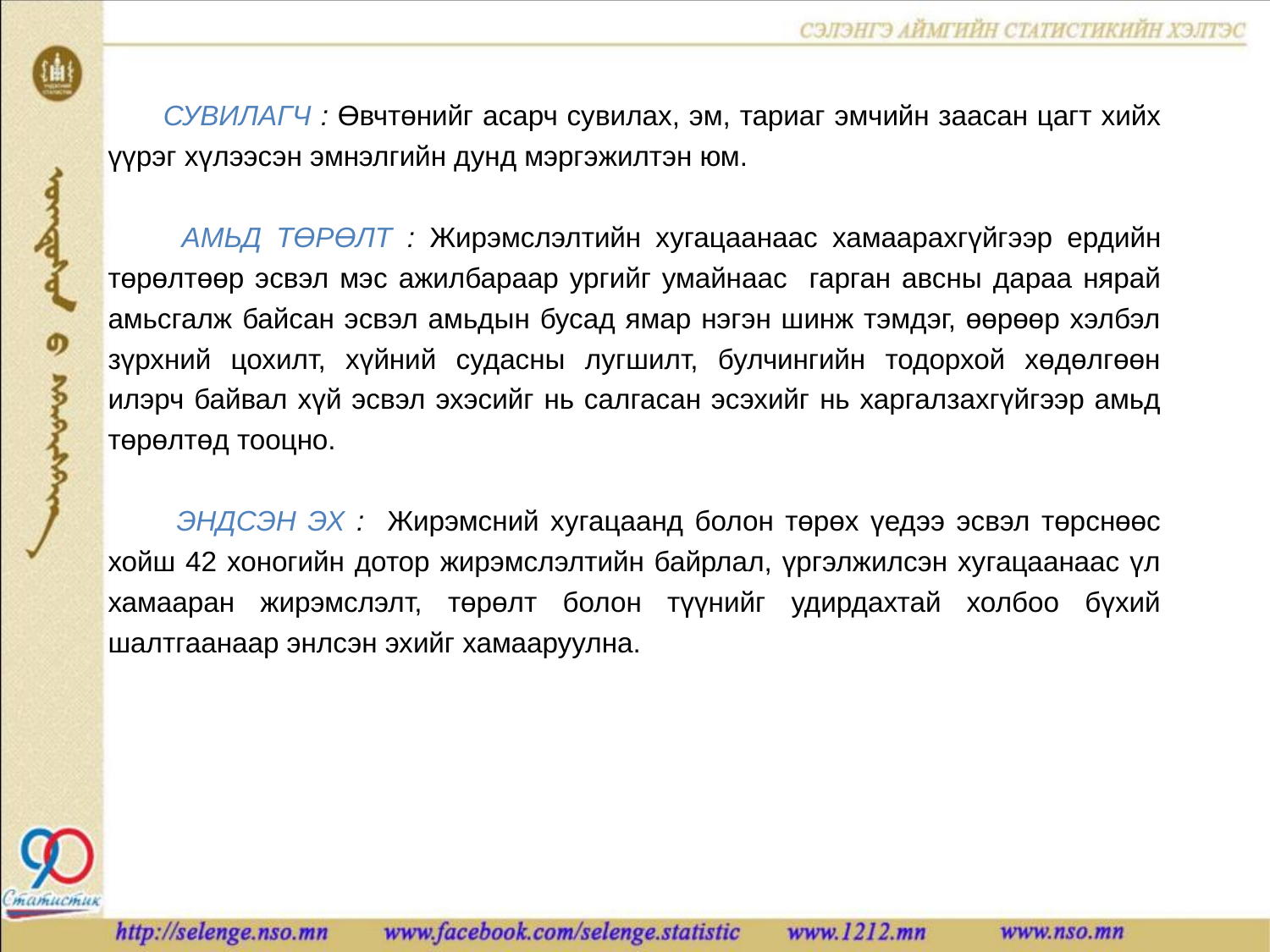

СУВИЛАГЧ : Өвчтөнийг асарч сувилах, эм, тариаг эмчийн заасан цагт хийх үүрэг хүлээсэн эмнэлгийн дунд мэргэжилтэн юм.

     АМЬД ТӨРӨЛТ : Жирэмслэлтийн хугацаанаас хамаарахгүйгээр ердийн төрөлтөөр эсвэл мэс ажилбараар ургийг умайнаас  гарган авсны дараа нярай амьсгалж байсан эсвэл амьдын бусад ямар нэгэн шинж тэмдэг, өөрөөр хэлбэл зүрхний цохилт, хүйний судасны лугшилт, булчингийн тодорхой хөдөлгөөн илэрч байвал хүй эсвэл эхэсийг нь салгасан эсэхийг нь харгалзахгүйгээр амьд төрөлтөд тооцно.

      ЭНДСЭН ЭХ :  Жирэмсний хугацаанд болон төрөх үедээ эсвэл төрснөөс хойш 42 хоногийн дотор жирэмслэлтийн байрлал, үргэлжилсэн хугацаанаас үл хамааран жирэмслэлт, төрөлт болон түүнийг удирдахтай холбоо бүхий шалтгаанаар энлсэн эхийг хамааруулна.